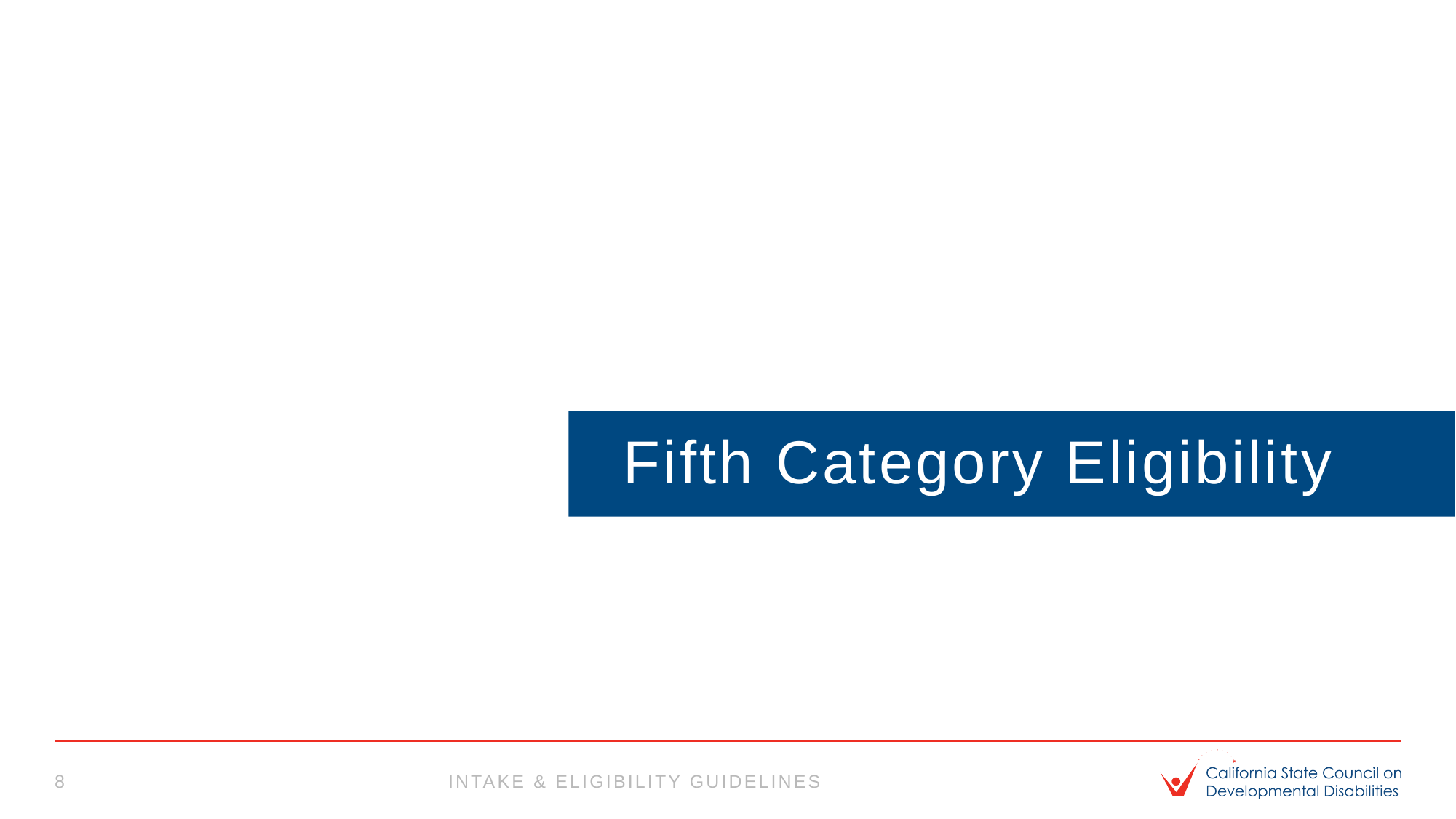

# Fifth Category Eligibility
8
intake & eligibility guidelines